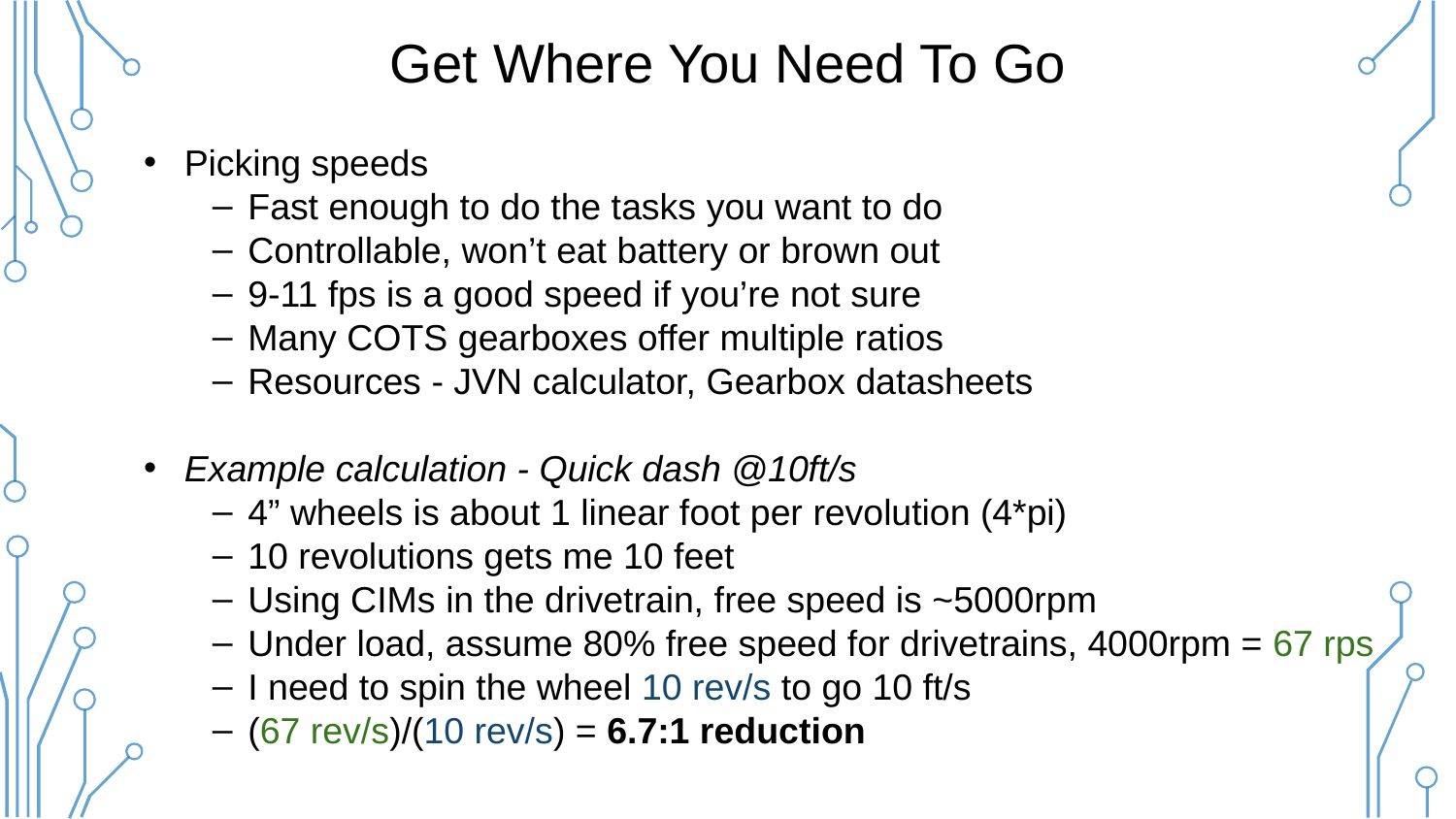

# Get Where You Need To Go
Picking speeds
Fast enough to do the tasks you want to do
Controllable, won’t eat battery or brown out
9-11 fps is a good speed if you’re not sure
Many COTS gearboxes offer multiple ratios
Resources - JVN calculator, Gearbox datasheets

Example calculation - Quick dash @10ft/s
4” wheels is about 1 linear foot per revolution (4*pi)
10 revolutions gets me 10 feet
Using CIMs in the drivetrain, free speed is ~5000rpm
Under load, assume 80% free speed for drivetrains, 4000rpm = 67 rps
I need to spin the wheel 10 rev/s to go 10 ft/s
(67 rev/s)/(10 rev/s) = 6.7:1 reduction